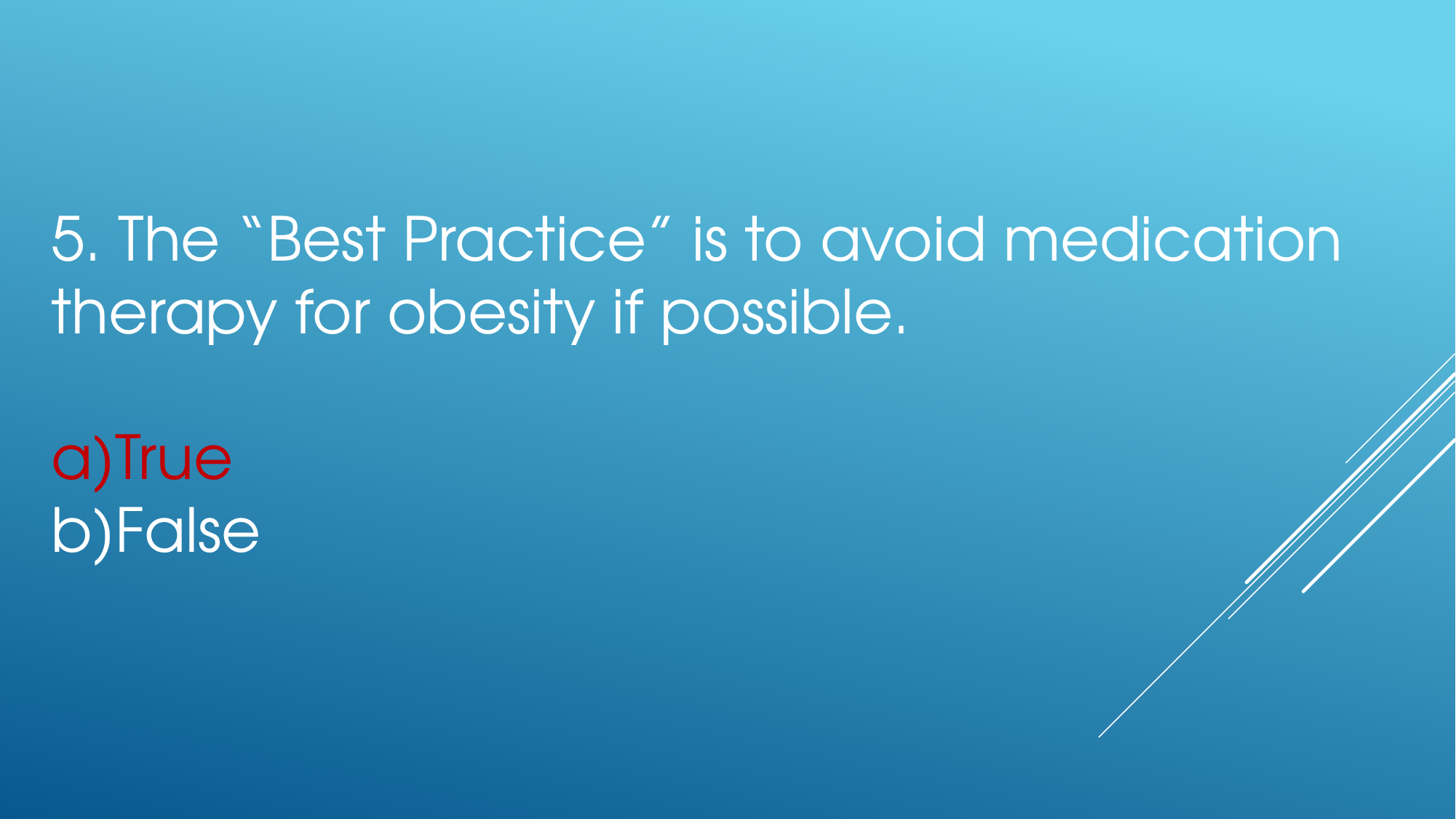

5. The “Best Practice” is to avoid medication therapy for obesity if possible.

True
False